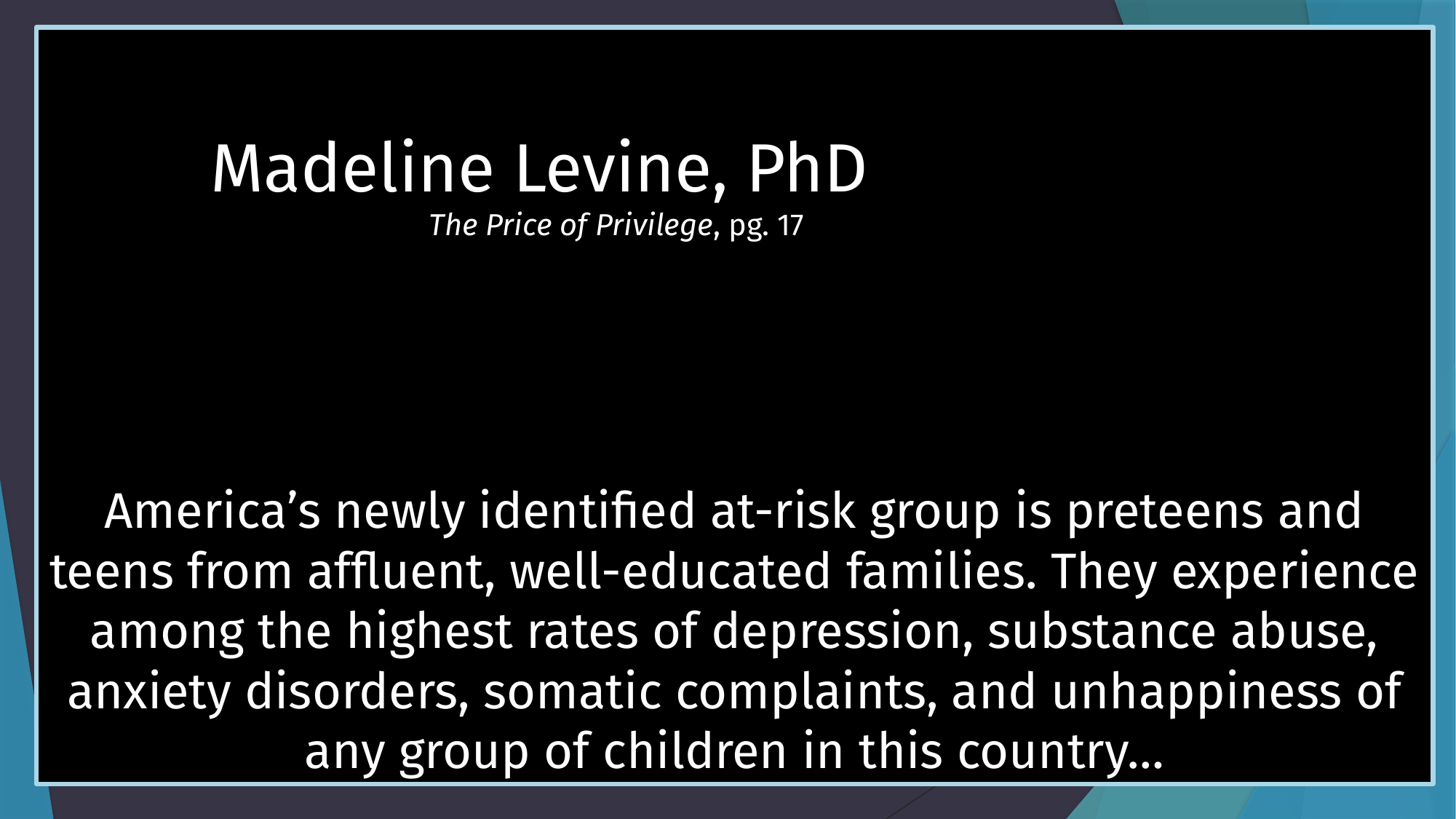

Madeline Levine, PhD
		The Price of Privilege, pg. 17

America’s newly identified at-risk group is preteens and teens from affluent, well-educated families. They experience among the highest rates of depression, substance abuse, anxiety disorders, somatic complaints, and unhappiness of any group of children in this country…
Piercing Griefs of Greed
Enslaved to envy or even debt
Anxiety/worry
Depression and disappointment
Unsettled conscience/Stunted character growth
Negative impact on kids

(Psalm 49:16-17) Do not be overawed when others grow rich,
when the splendor of their houses increases;
17 for they will take nothing with them when they die
# The Dangers and Deception of Greed
Insatiable
Disguises itself as reasonable
Warps our thinking
Does not lead to happiness
It’s painful and will ruin your life